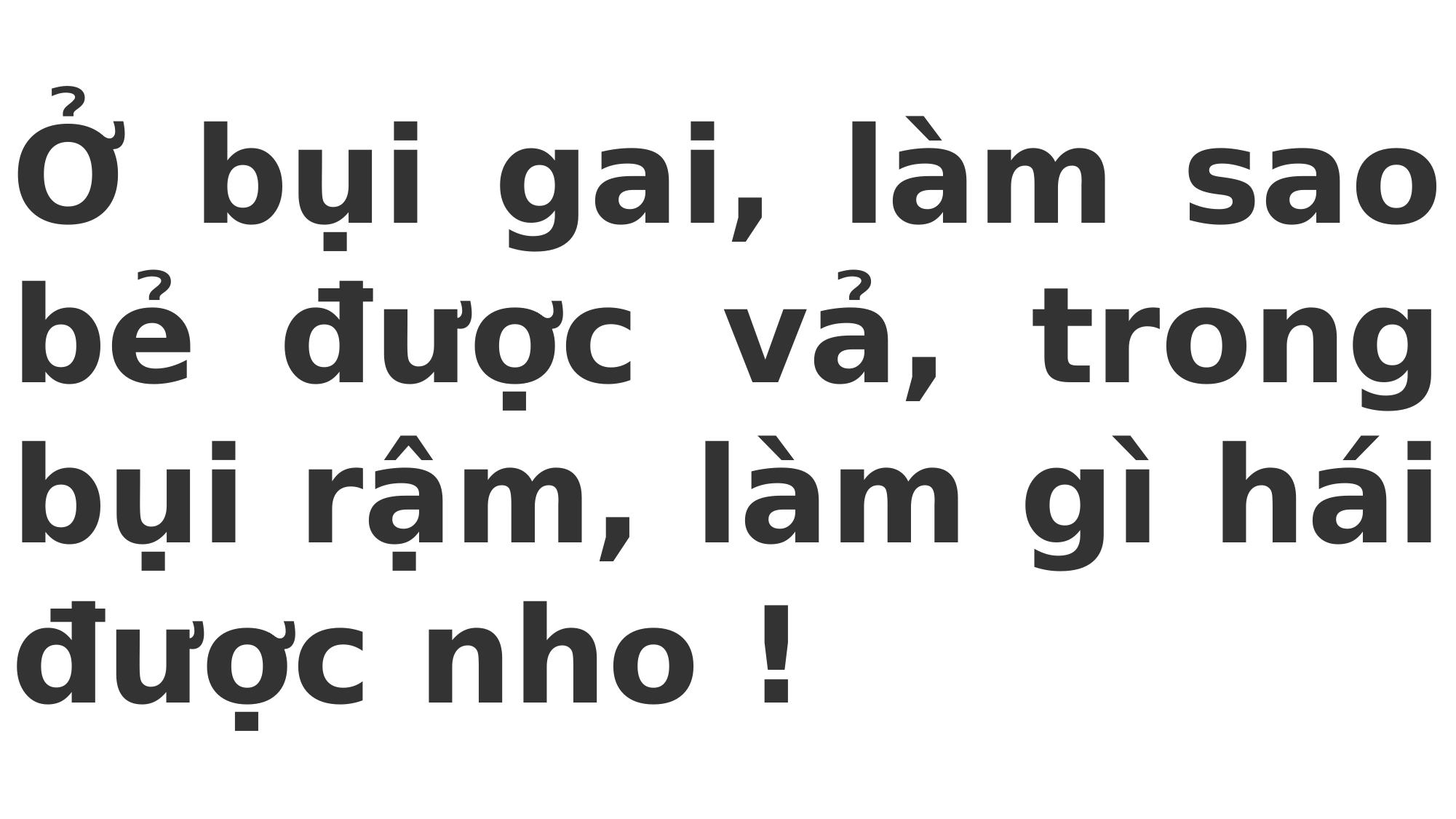

# Ở bụi gai, làm sao bẻ được vả, trong bụi rậm, làm gì hái được nho !